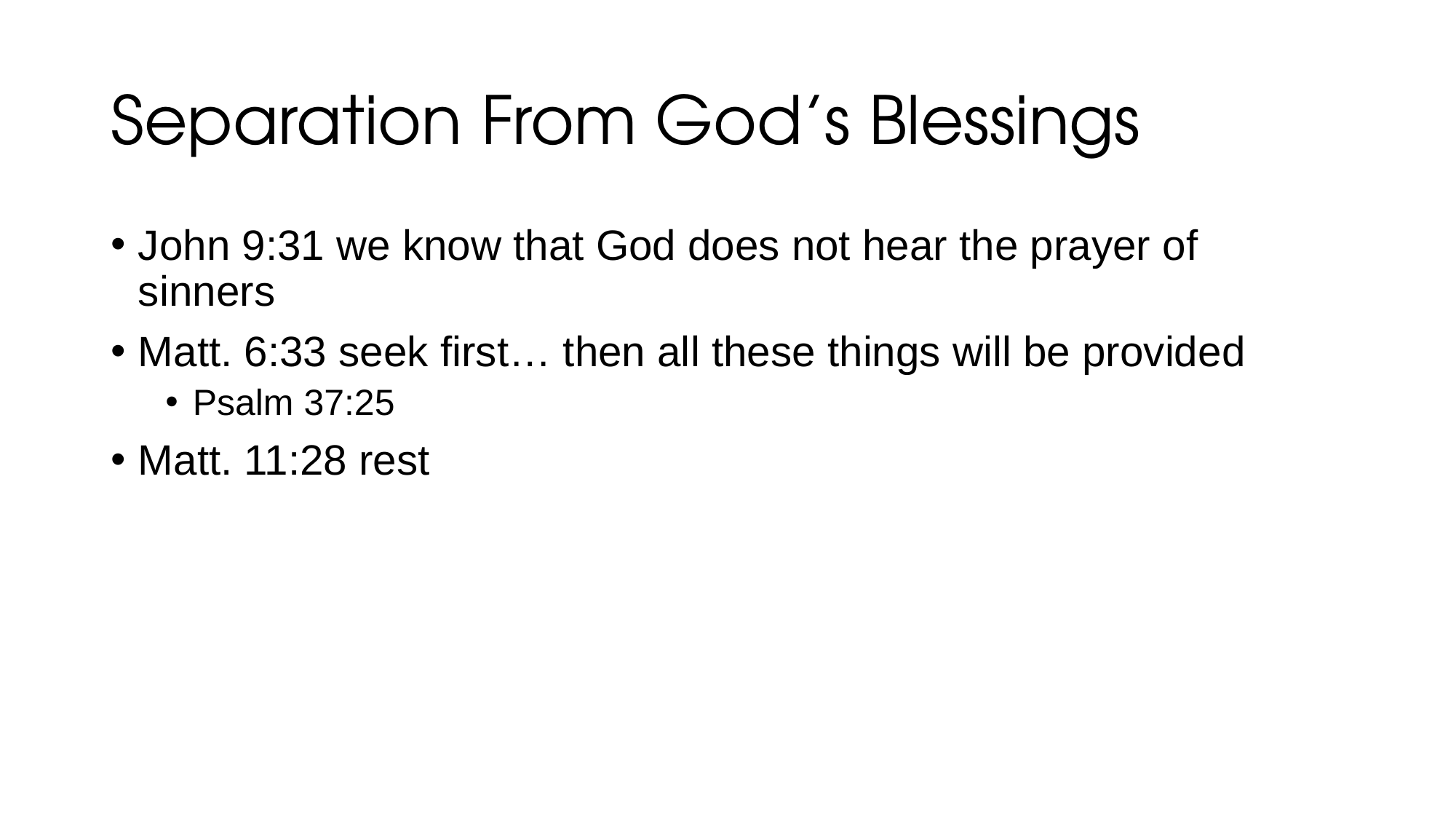

# Separation From God’s Blessings
John 9:31 we know that God does not hear the prayer of sinners
Matt. 6:33 seek first… then all these things will be provided
Psalm 37:25
Matt. 11:28 rest